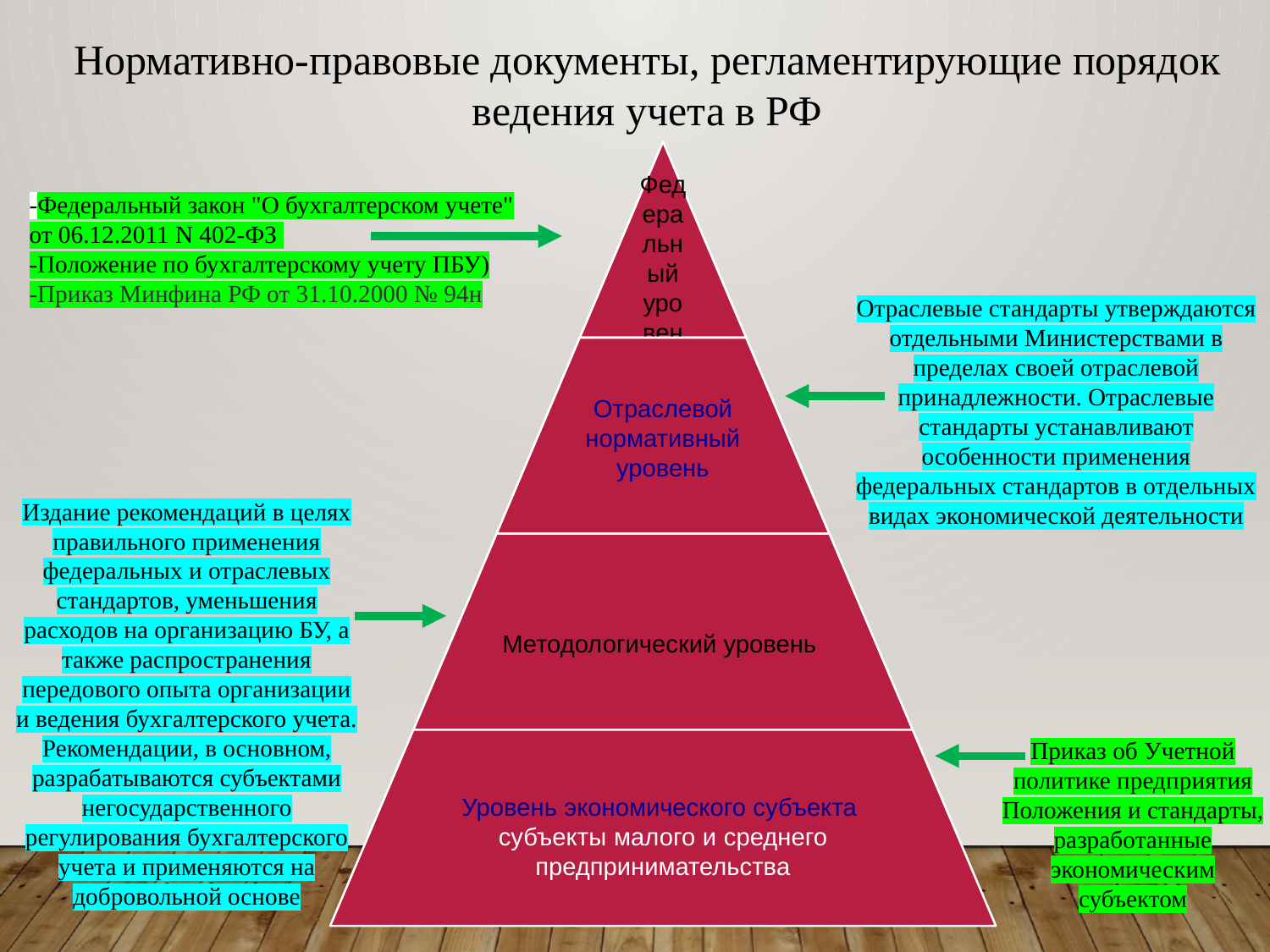

Нормативно-правовые документы, регламентирующие порядок ведения учета в РФ
Федеральный уровень
Отраслевой нормативный уровень

Методологический уровень
Уровень экономического субъекта
субъекты малого и среднего предпринимательства
-Федеральный закон "О бухгалтерском учете" от 06.12.2011 N 402-ФЗ
-Положение по бухгалтерскому учету ПБУ)
-Приказ Минфина РФ от 31.10.2000 № 94н
Отраслевые стандарты утверждаются отдельными Министерствами в пределах своей отраслевой принадлежности. Отраслевые стандарты устанавливают особенности применения федеральных стандартов в отдельных видах экономической деятельности
Издание рекомендаций в целях правильного применения федеральных и отраслевых стандартов, уменьшения расходов на организацию БУ, а также распространения передового опыта организации и ведения бухгалтерского учета.
Рекомендации, в основном, разрабатываются субъектами негосударственного регулирования бухгалтерского учета и применяются на добровольной основе
Приказ об Учетной политике предприятия
Положения и стандарты, разработанные экономическим субъектом